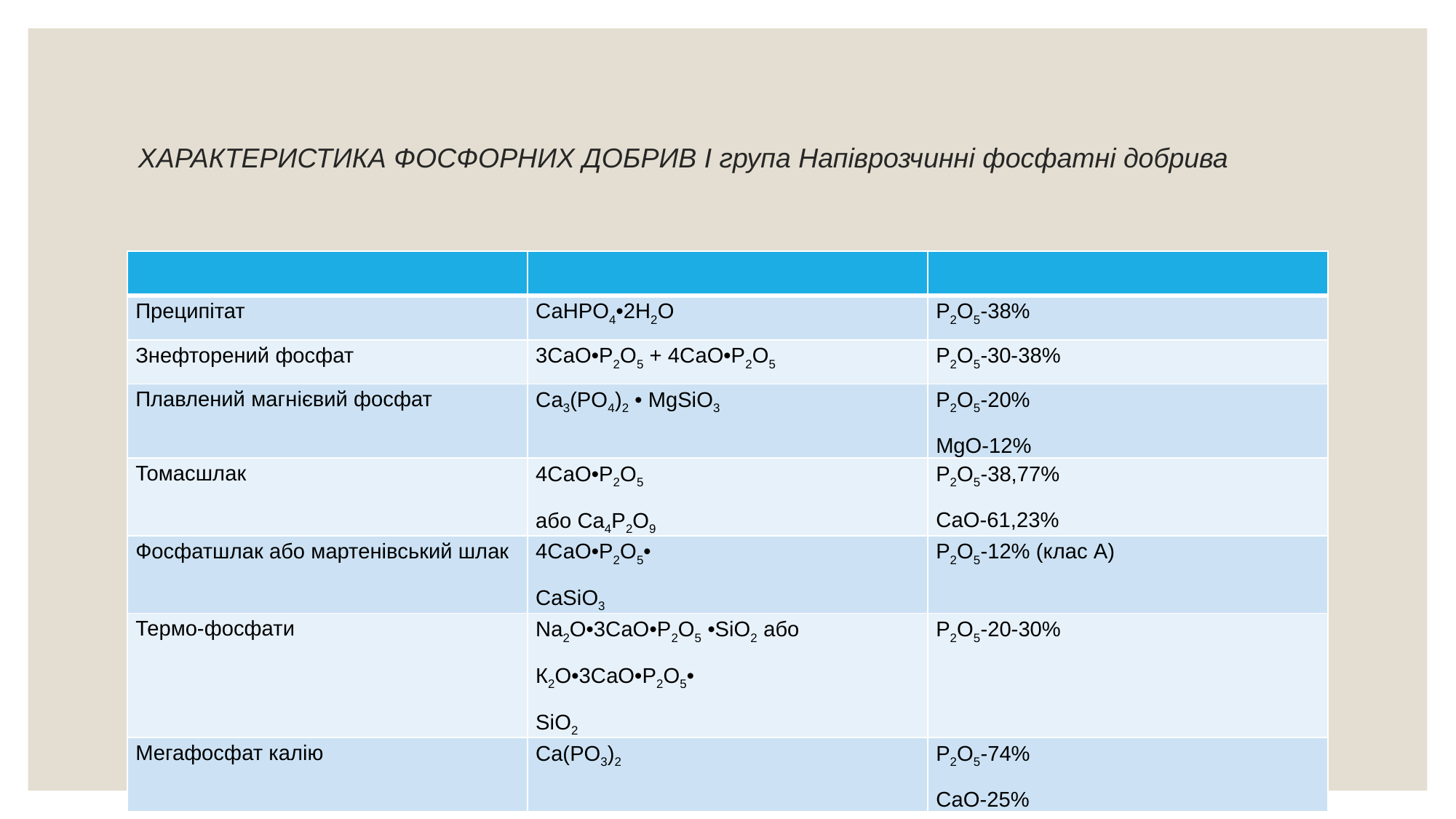

# ХАРАКТЕРИСТИКА ФОСФОРНИХ ДОБРИВ І група Напіврозчинні фосфатні добрива
|  |  |  |
| --- | --- | --- |
| Преципітат | СаНРO4•2Н2O | Р2O5-38% |
| Знефторений фосфат | 3СаО•P2O5 + 4СаО•Р2O5 | Р2O5-30-38% |
| Плавлений магнієвий фосфат | Са3(РO4)2 • MgSiO3 | Р2O5-20% MgО-12% |
| Томасшлак | 4СаО•Р2O5 або Ca4Р2O9 | Р2O5-38,77% СаО-61,23% |
| Фосфатшлак або мартенівський шлак | 4СаО•Р2O5• CaSiO3 | Р2O5-12% (клас А) |
| Термо-фосфати | Na2O•3СаО•Р2O5 •SiO2 або К2O•3СаО•Р2O5• SiO2 | Р2O5-20-30% |
| Мегафосфат калію | Ca(РO3)2 | Р2O5-74% СаО-25% |